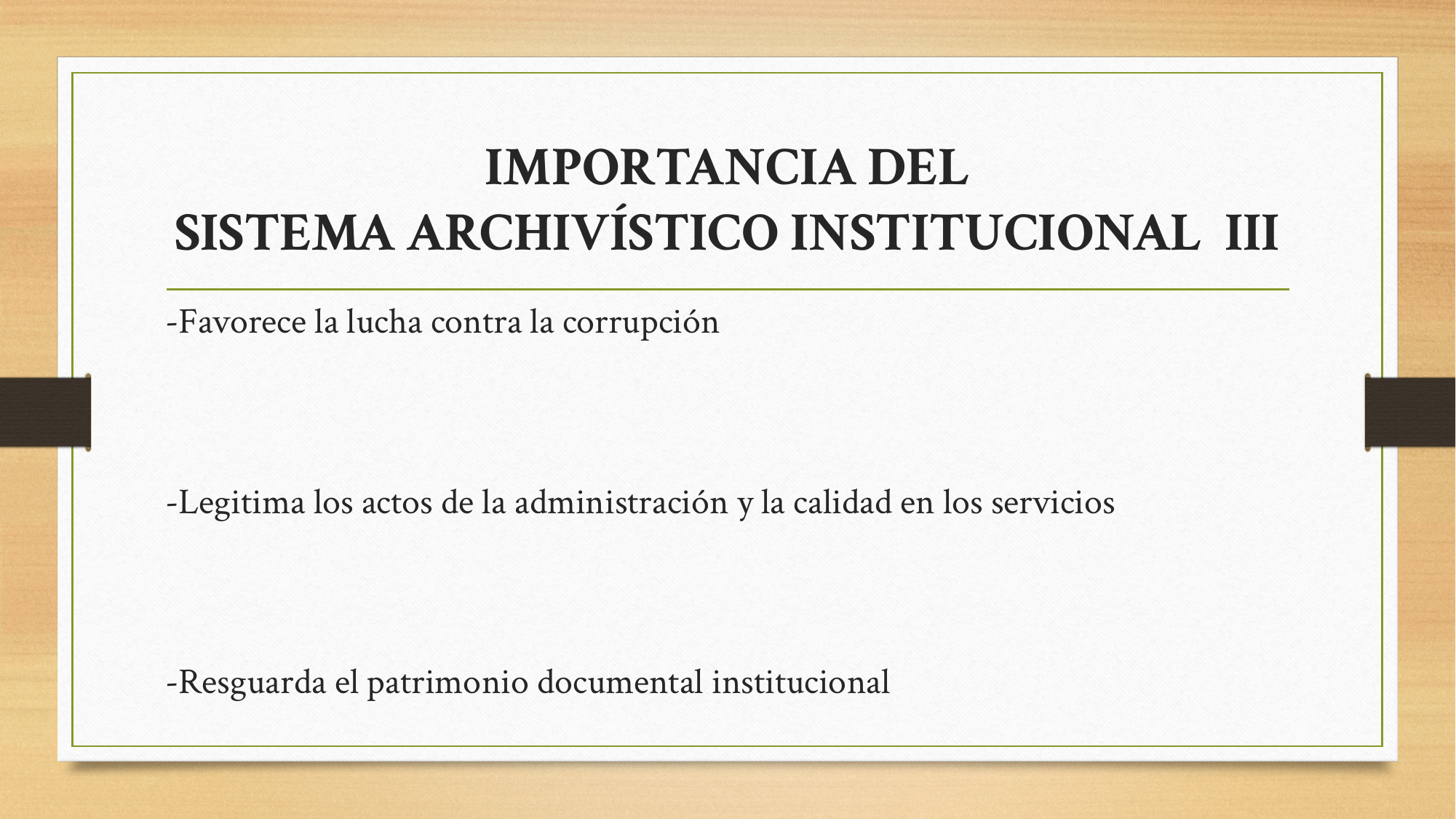

# IMPORTANCIA DEL SISTEMA ARCHIVÍSTICO INSTITUCIONAL  III
-Favorece la lucha contra la corrupción

-Legitima los actos de la administración y la calidad en los servicios

-Resguarda el patrimonio documental institucional